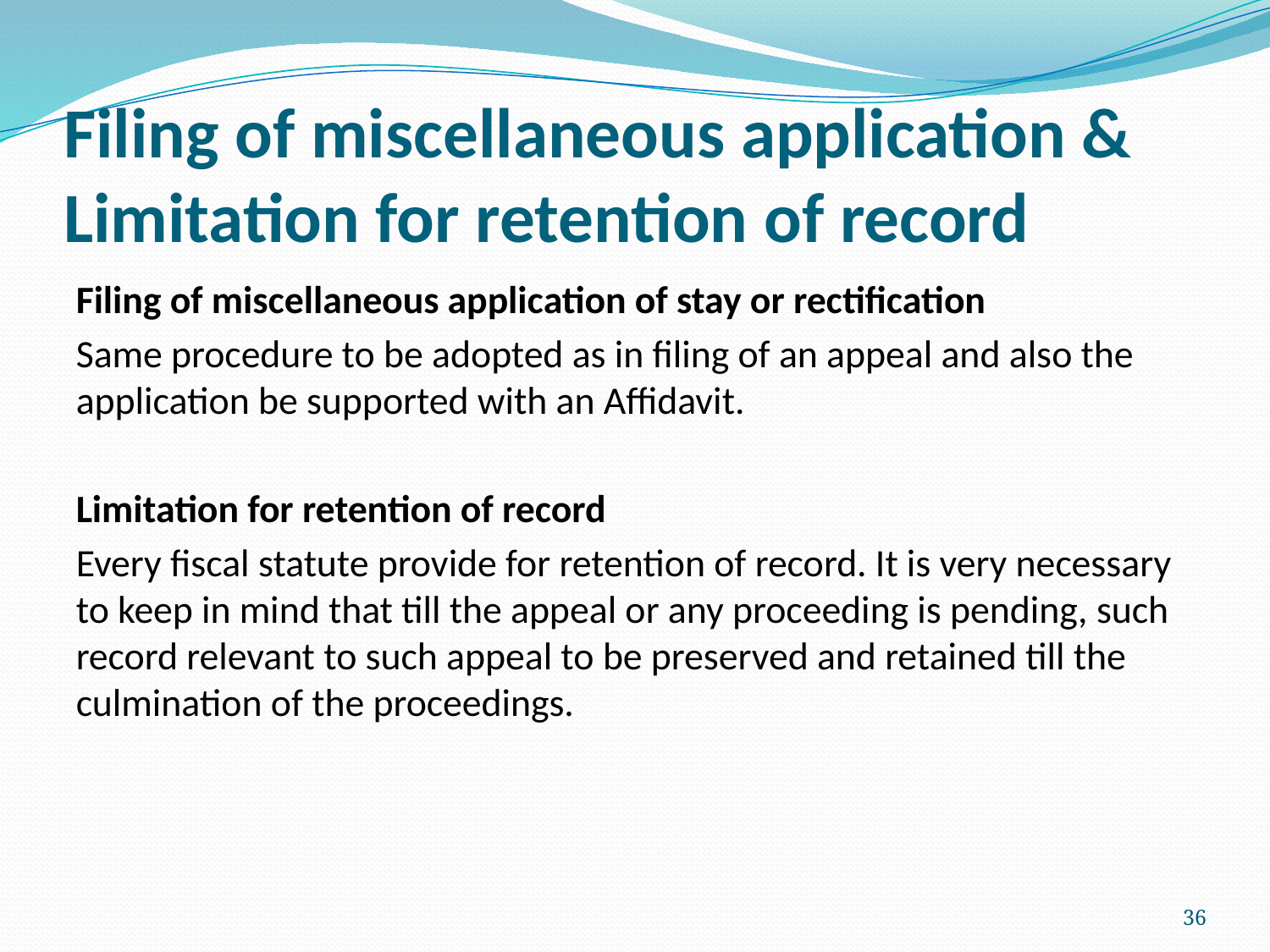

# Filing of miscellaneous application & Limitation for retention of record
Filing of miscellaneous application of stay or rectification
Same procedure to be adopted as in filing of an appeal and also the application be supported with an Affidavit.

Limitation for retention of record
Every fiscal statute provide for retention of record. It is very necessary to keep in mind that till the appeal or any proceeding is pending, such record relevant to such appeal to be preserved and retained till the culmination of the proceedings.
36